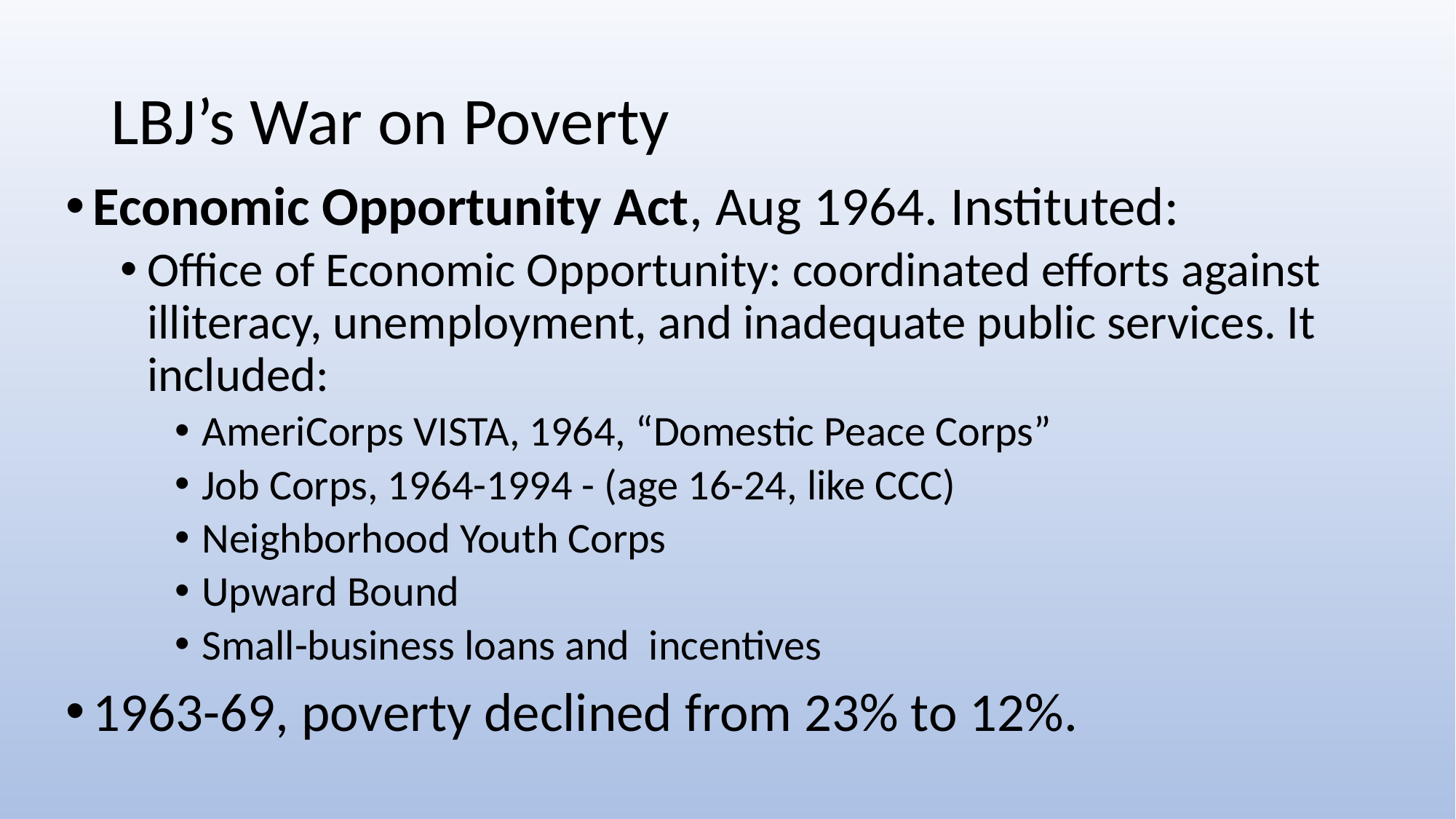

# LBJ’s War on Poverty
Economic Opportunity Act, Aug 1964. Instituted:
Office of Economic Opportunity: coordinated efforts against illiteracy, unemployment, and inadequate public services. It included:
AmeriCorps VISTA, 1964, “Domestic Peace Corps”
Job Corps, 1964-1994 - (age 16-24, like CCC)
Neighborhood Youth Corps
Upward Bound
Small-business loans and  incentives
1963-69, poverty declined from 23% to 12%.